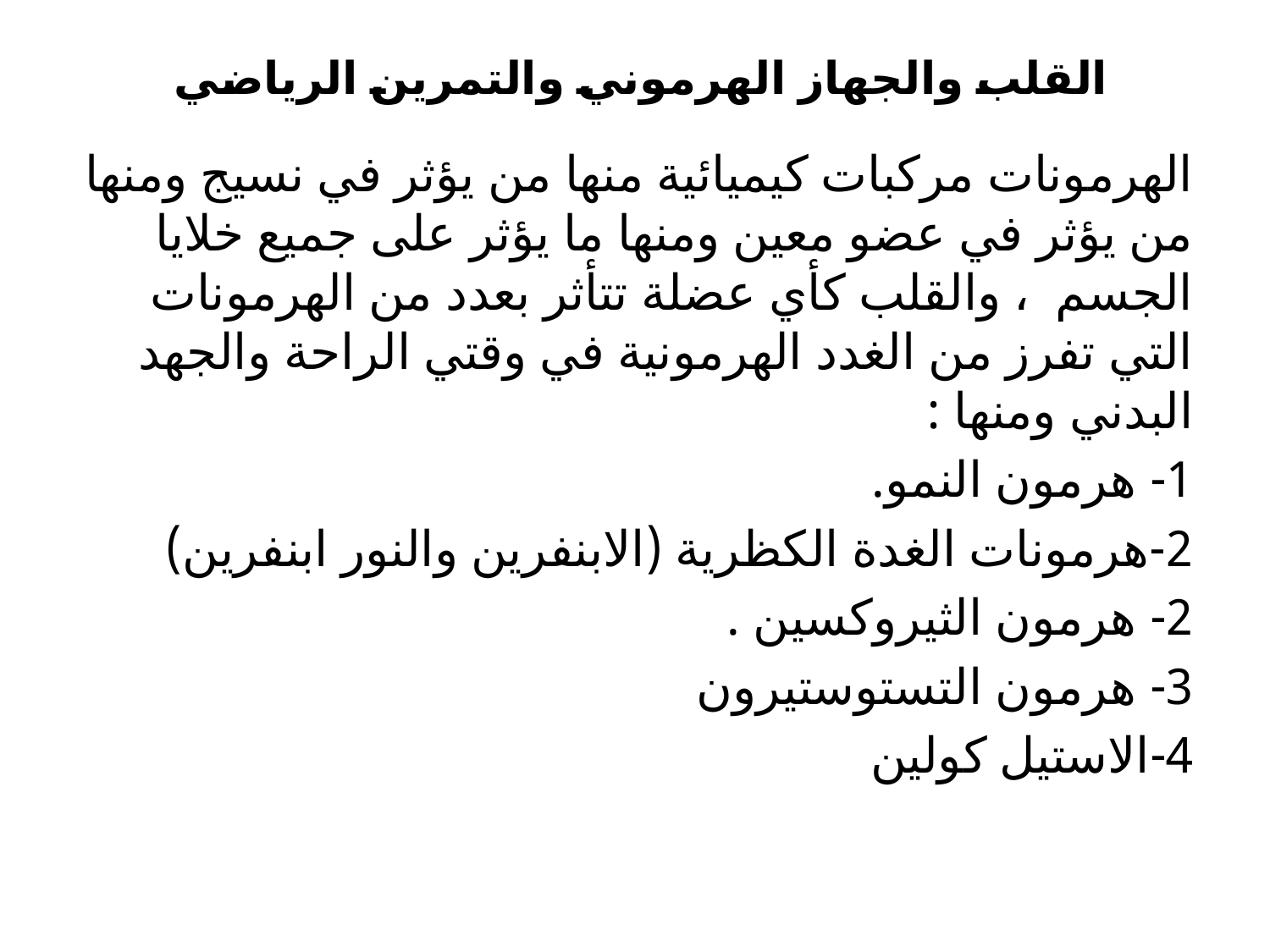

# القلب والجهاز الهرموني والتمرين الرياضي
الهرمونات مركبات كيميائية منها من يؤثر في نسيج ومنها من يؤثر في عضو معين ومنها ما يؤثر على جميع خلايا الجسم  ، والقلب كأي عضلة تتأثر بعدد من الهرمونات التي تفرز من الغدد الهرمونية في وقتي الراحة والجهد البدني ومنها :
1- هرمون النمو.
2-هرمونات الغدة الكظرية (الابنفرين والنور ابنفرين)
2- هرمون الثيروكسين .
3- هرمون التستوستيرون
4-الاستيل كولين